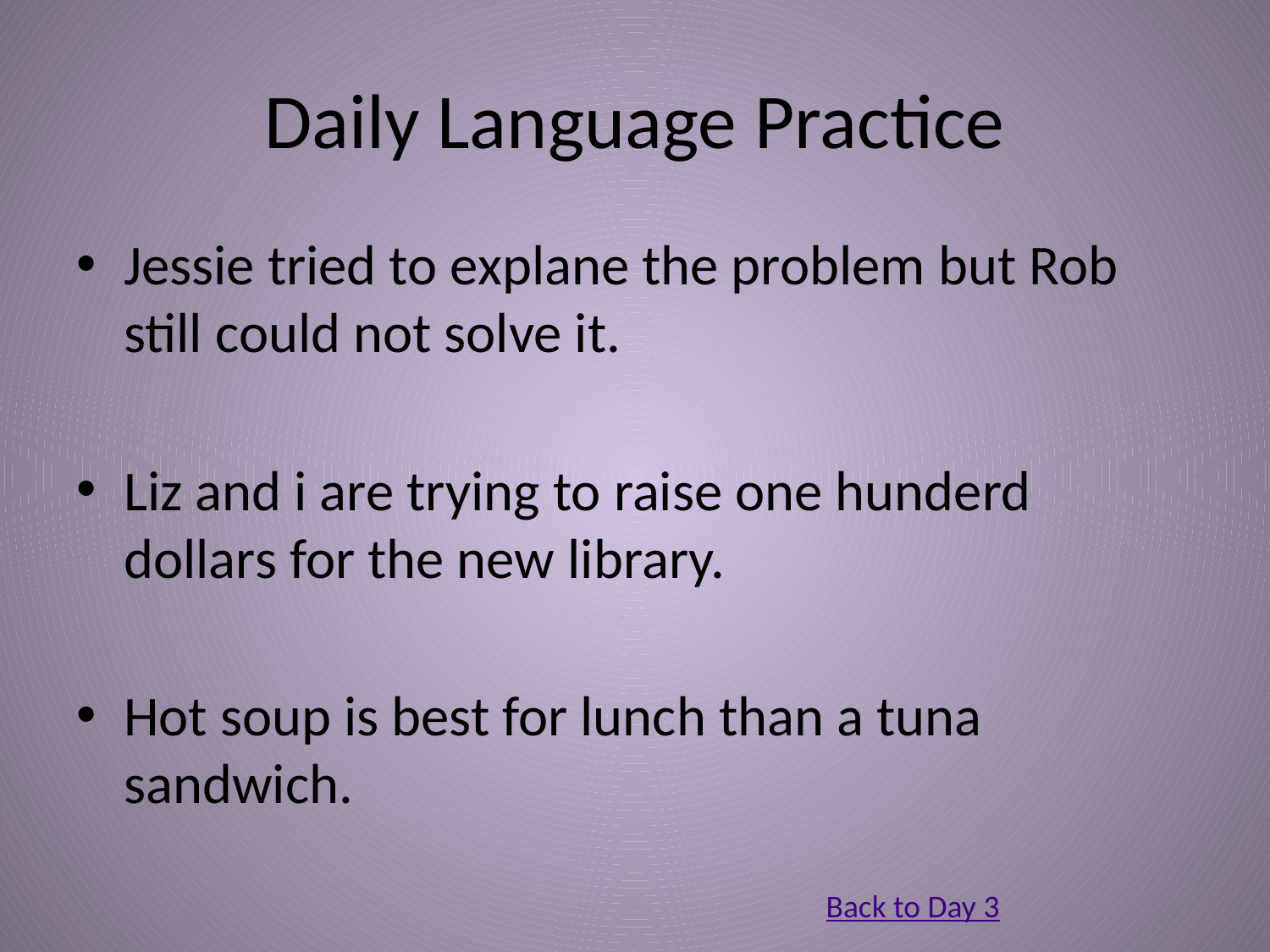

# Daily Language Practice
Jessie tried to explane the problem but Rob still could not solve it.

Liz and i are trying to raise one hunderd dollars for the new library.

Hot soup is best for lunch than a tuna sandwich.
Back to Day 3